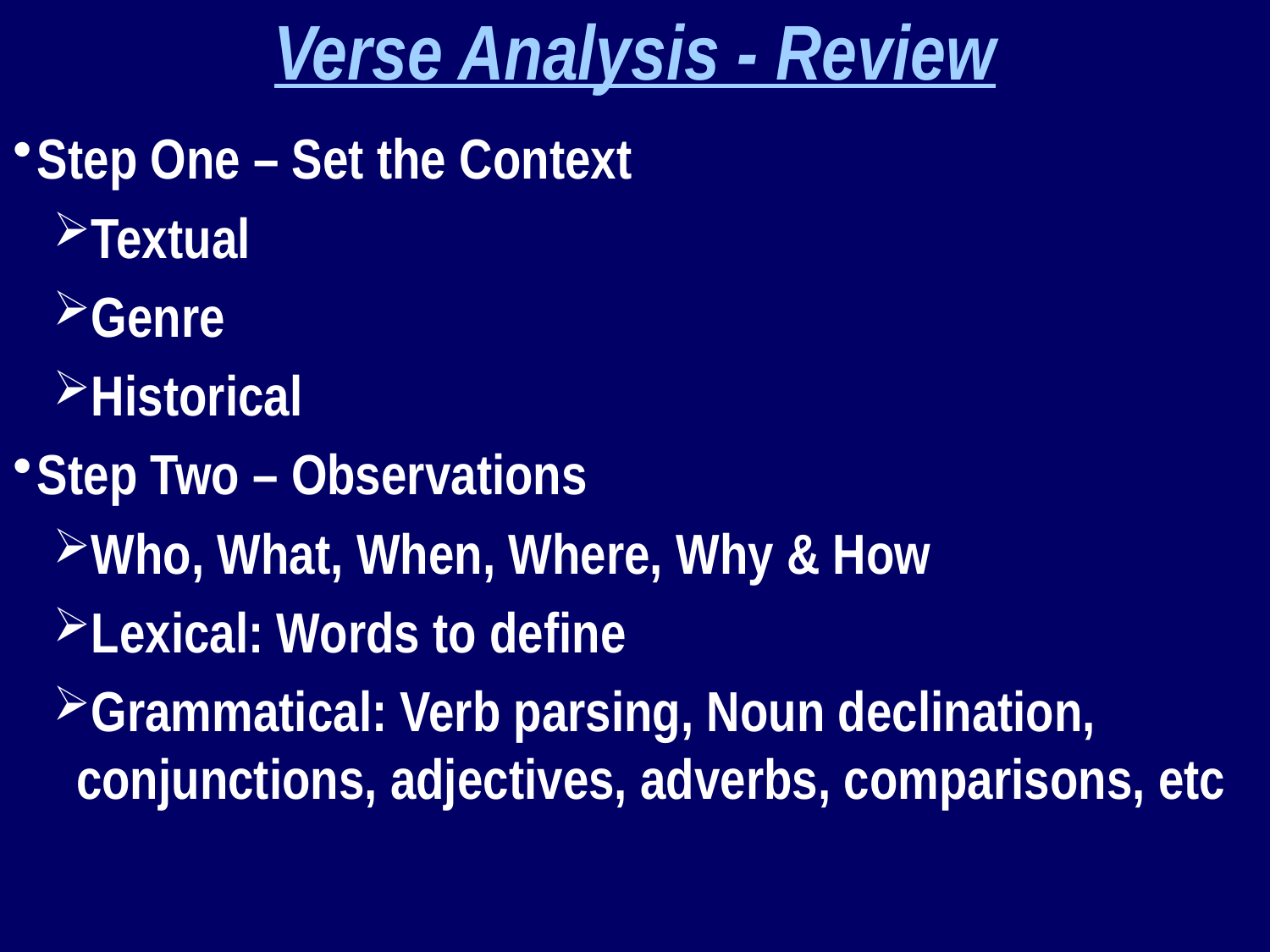

Verse Analysis - Review
Step One – Set the Context
Textual
Genre
Historical
Step Two – Observations
Who, What, When, Where, Why & How
Lexical: Words to define
Grammatical: Verb parsing, Noun declination, conjunctions, adjectives, adverbs, comparisons, etc